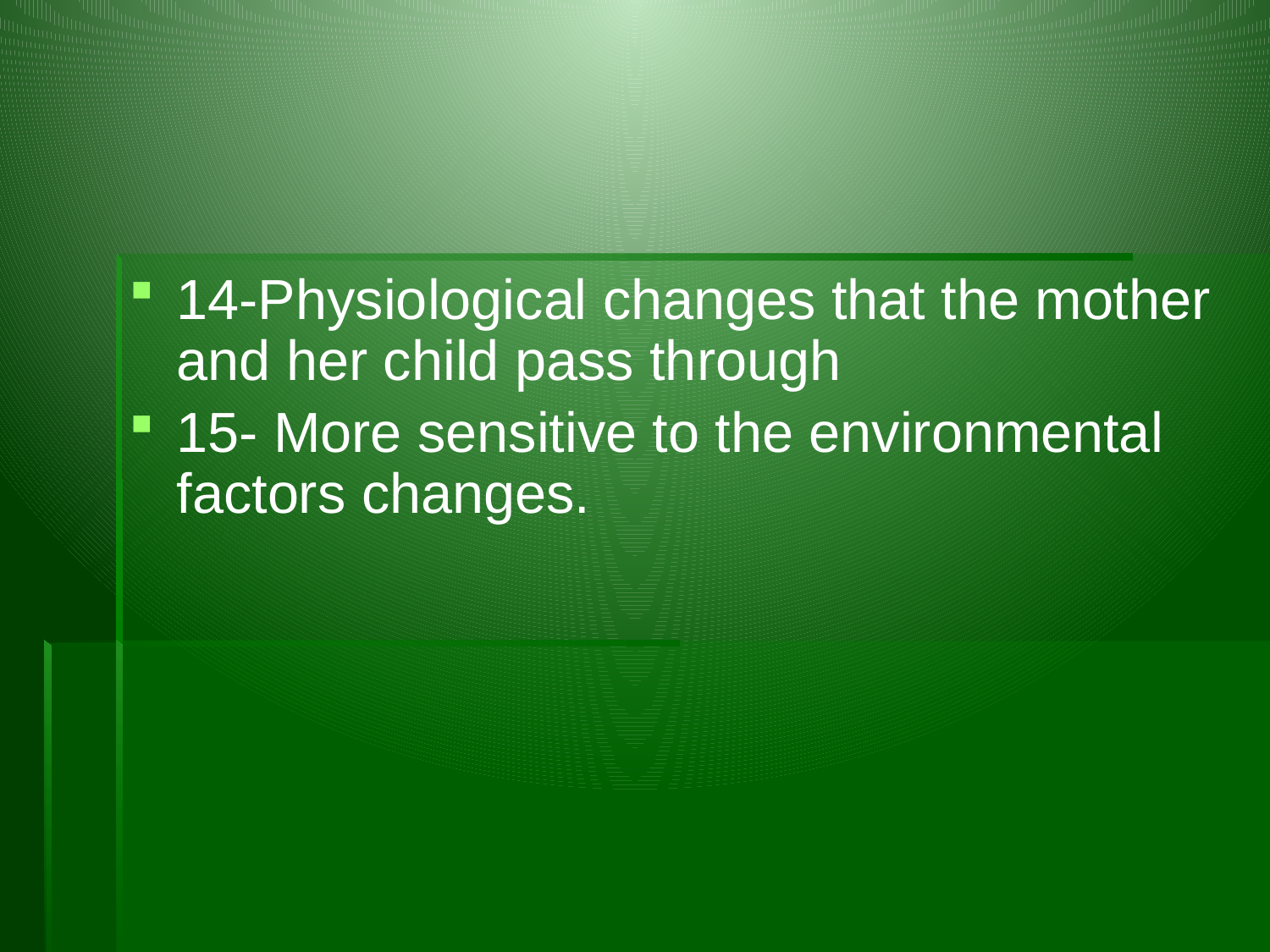

#
14-Physiological changes that the mother and her child pass through
15- More sensitive to the environmental factors changes.